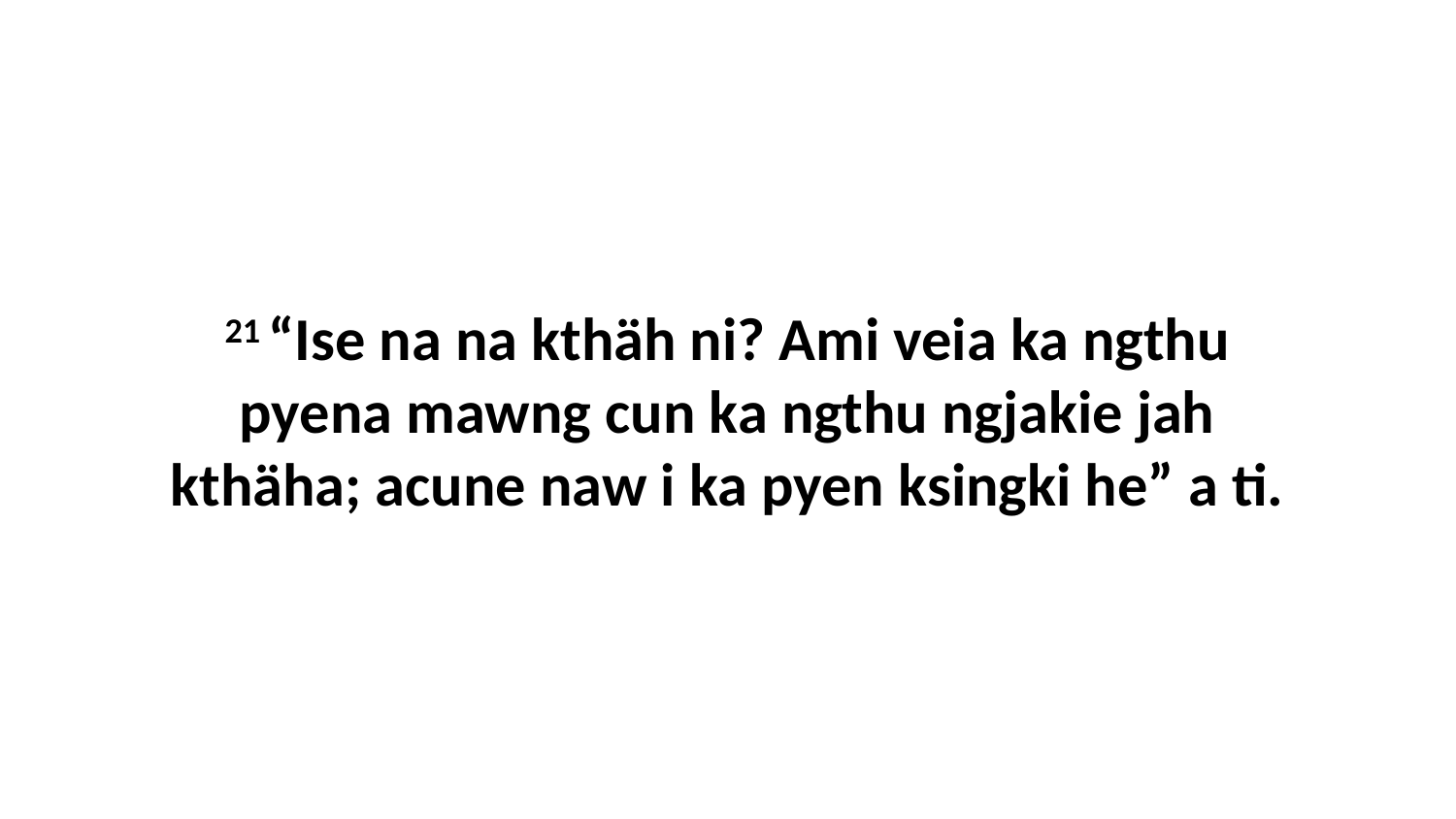

21 “Ise na na kthäh ni? Ami veia ka ngthu pyena mawng cun ka ngthu ngjakie jah kthäha; acune naw i ka pyen ksingki he” a ti.